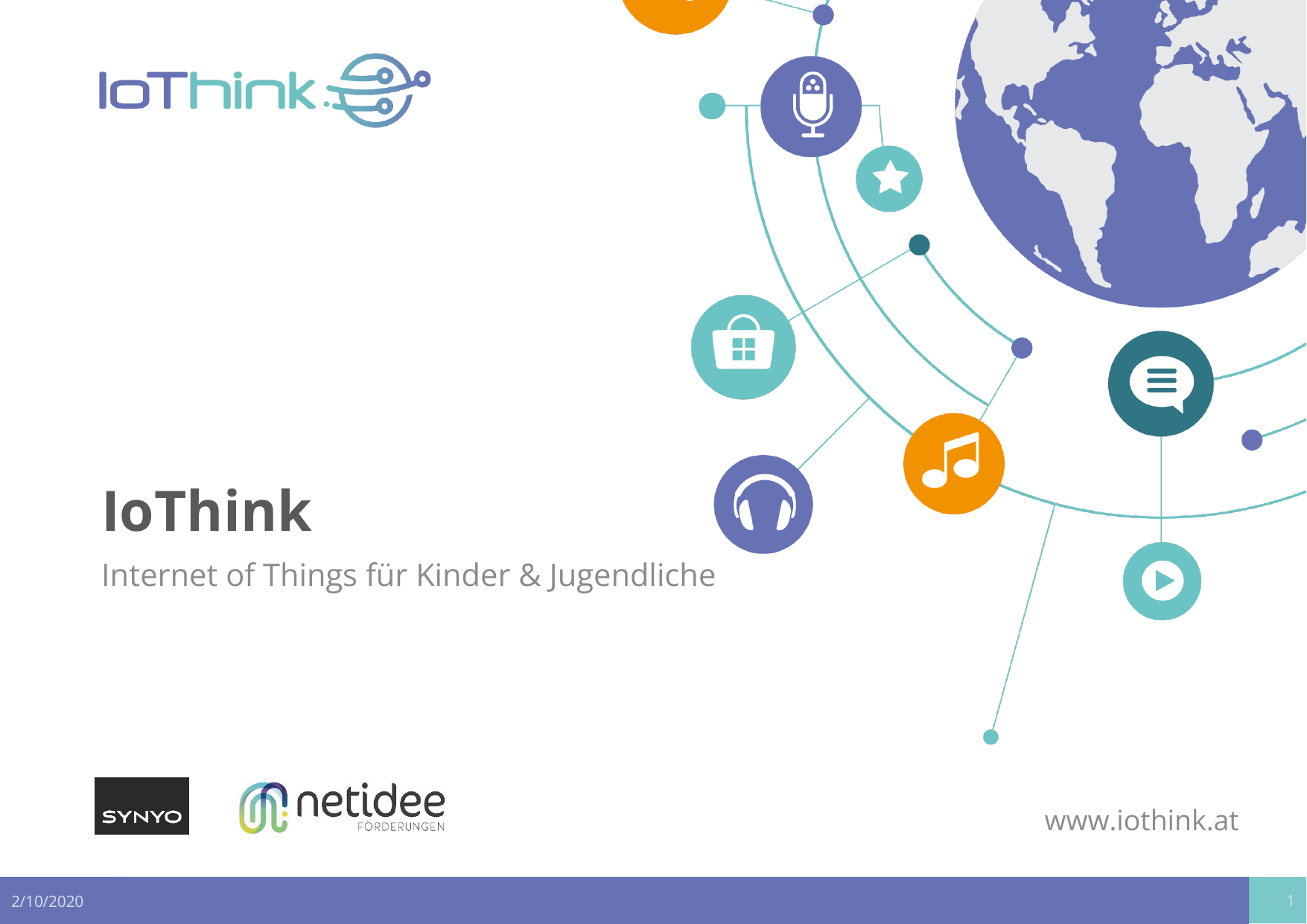

# IoThink
Internet of Things für Kinder & Jugendliche

1
2/10/2020